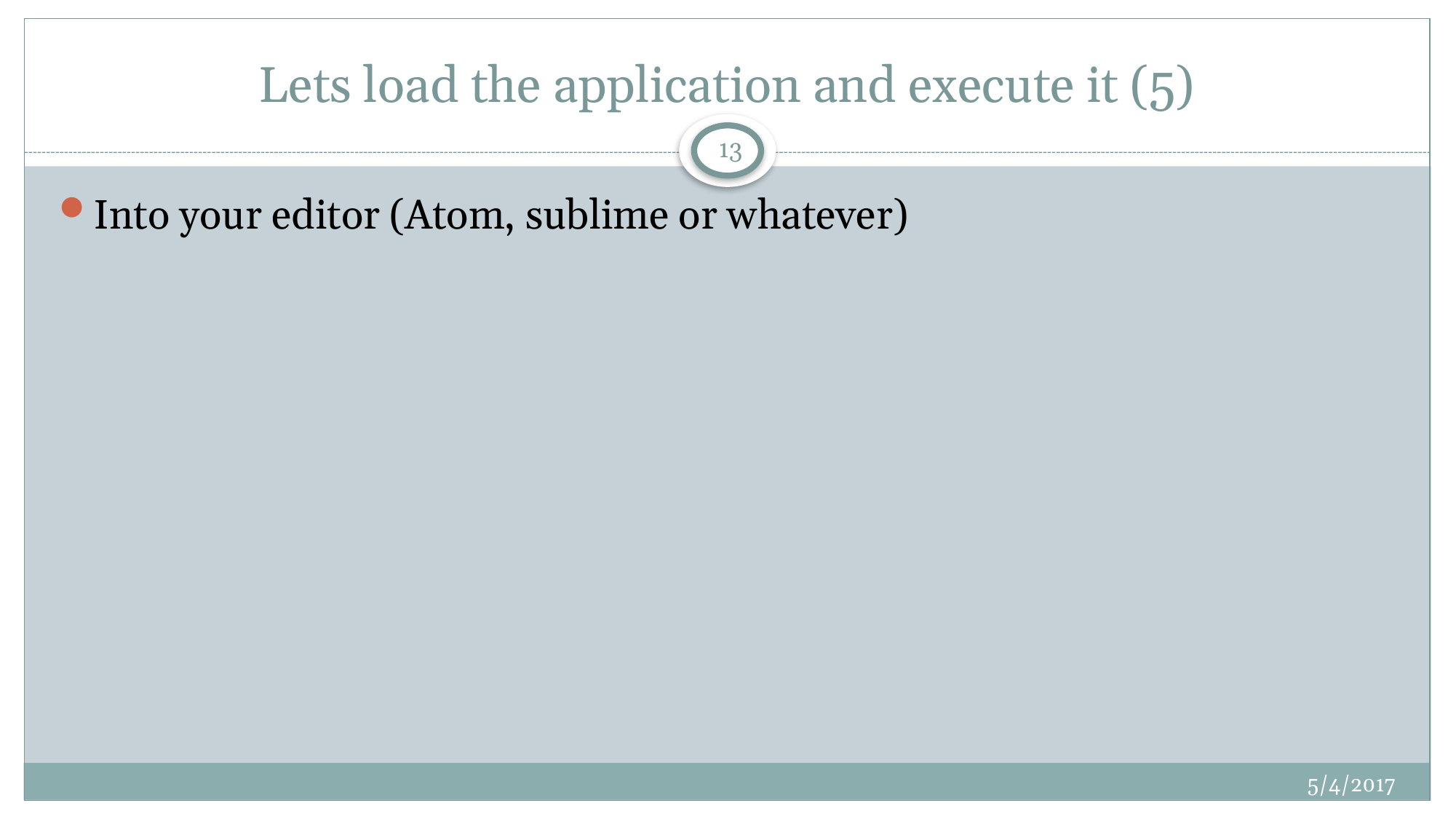

# Lets load the application and execute it (5)
13
Into your editor (Atom, sublime or whatever)
5/4/2017